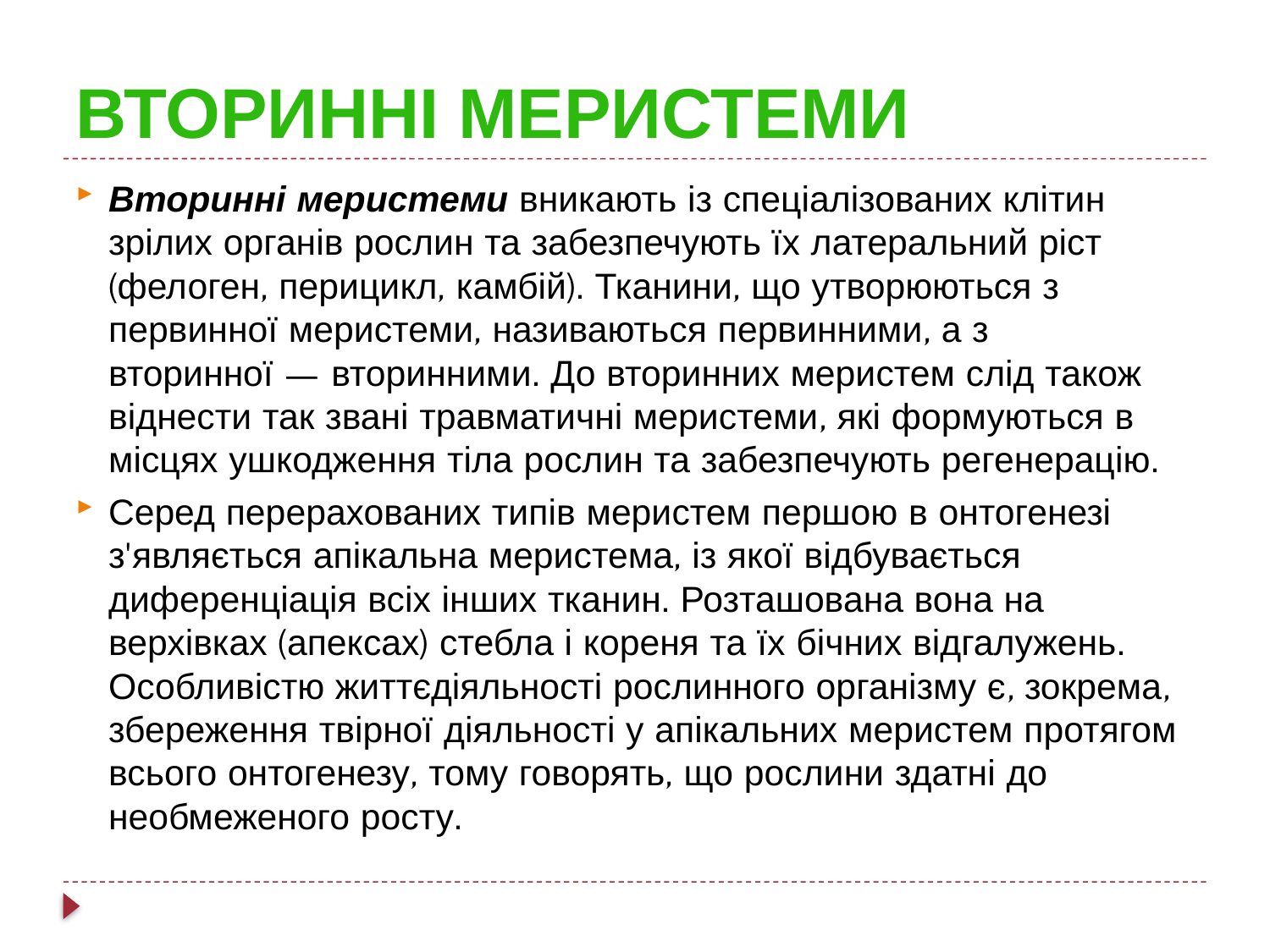

# Вторинні меристеми
Вторинні меристеми вникають із спеціалізованих клітин зрілих органів рослин та забезпечують їх латеральний ріст (фелоген, перицикл, камбій). Тканини, що утворюються з первинної меристеми, називаються первинними, а з вторинної — вторинними. До вторинних меристем слід також віднести так звані травматичні меристеми, які формуються в місцях ушкодження тіла рослин та забезпечують регенерацію.
Серед перерахованих типів меристем першою в онтогенезі з'являється апікальна меристема, із якої відбувається диференціація всіх інших тканин. Розташована вона на верхівках (апексах) стебла і кореня та їх бічних відгалужень. Особливістю життєдіяльності рослинного організму є, зокрема, збереження твірної діяльності у апікальних меристем протягом всього онтогенезу, тому говорять, що рослини здатні до необмеженого росту.